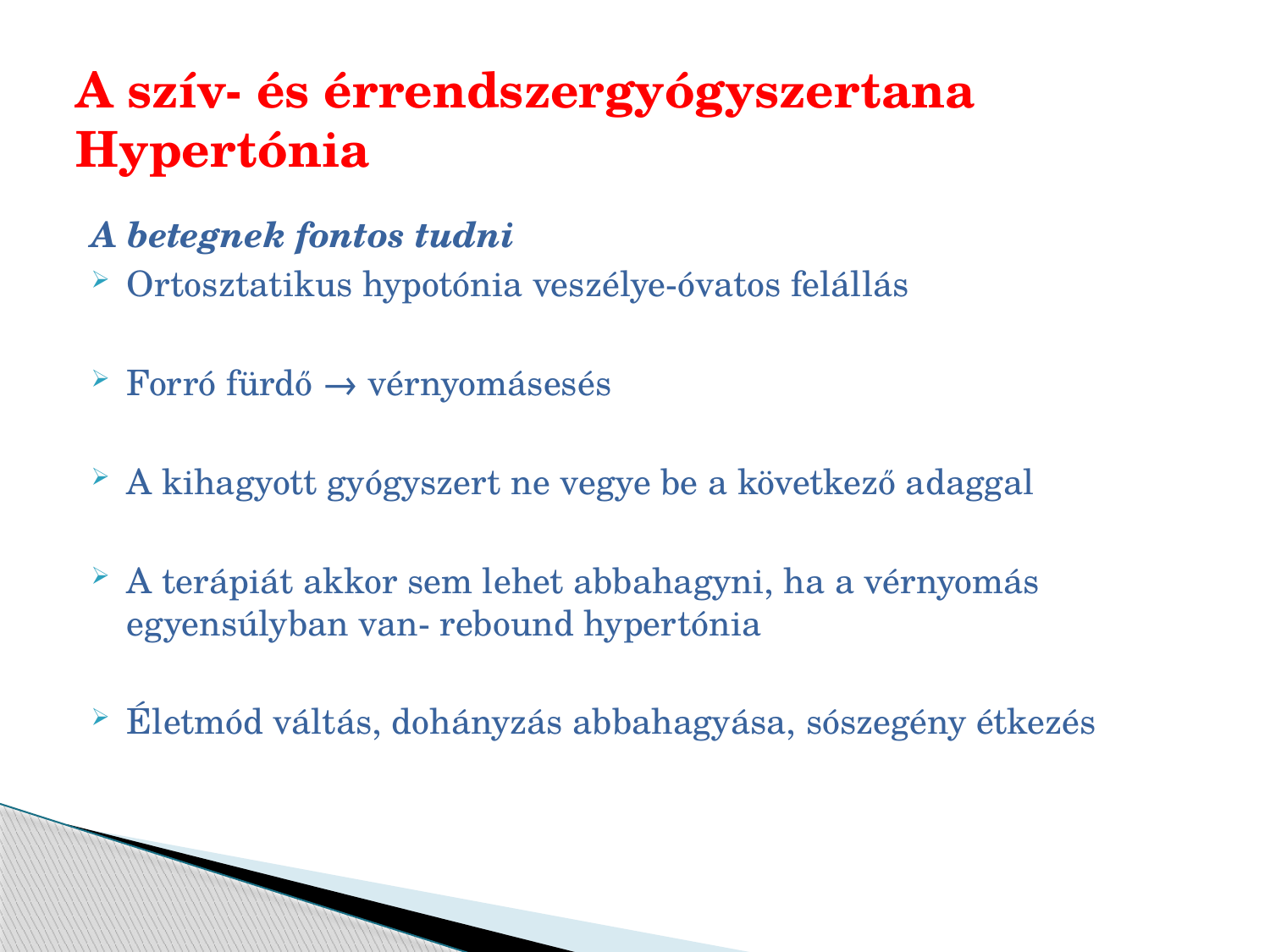

# A szív- és érrendszergyógyszertana Hypertónia
A betegnek fontos tudni
Ortosztatikus hypotónia veszélye-óvatos felállás

Forró fürdő → vérnyomásesés

A kihagyott gyógyszert ne vegye be a következő adaggal

A terápiát akkor sem lehet abbahagyni, ha a vérnyomás egyensúlyban van- rebound hypertónia

Életmód váltás, dohányzás abbahagyása, sószegény étkezés